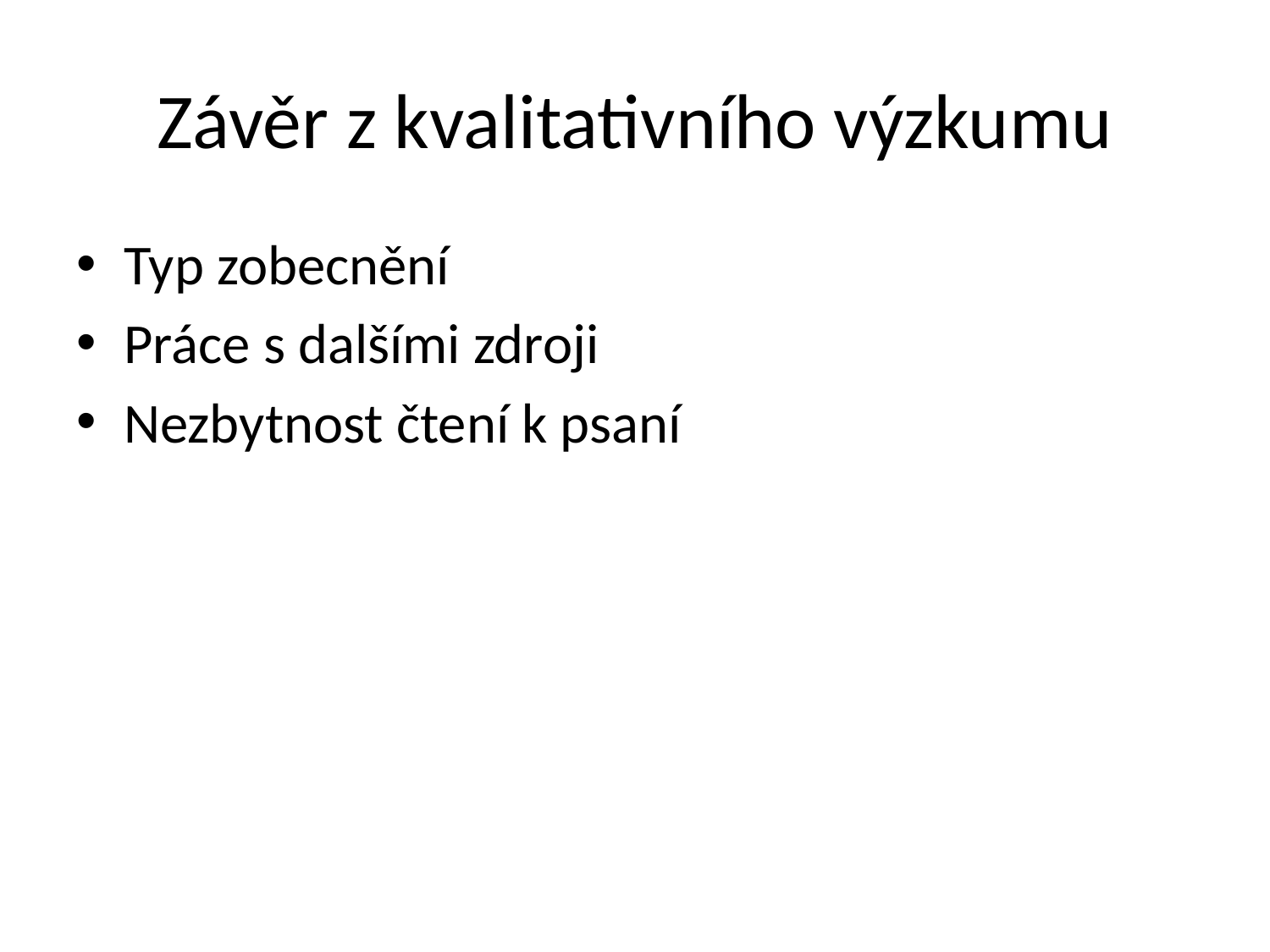

# Závěr z kvalitativního výzkumu
Typ zobecnění
Práce s dalšími zdroji
Nezbytnost čtení k psaní